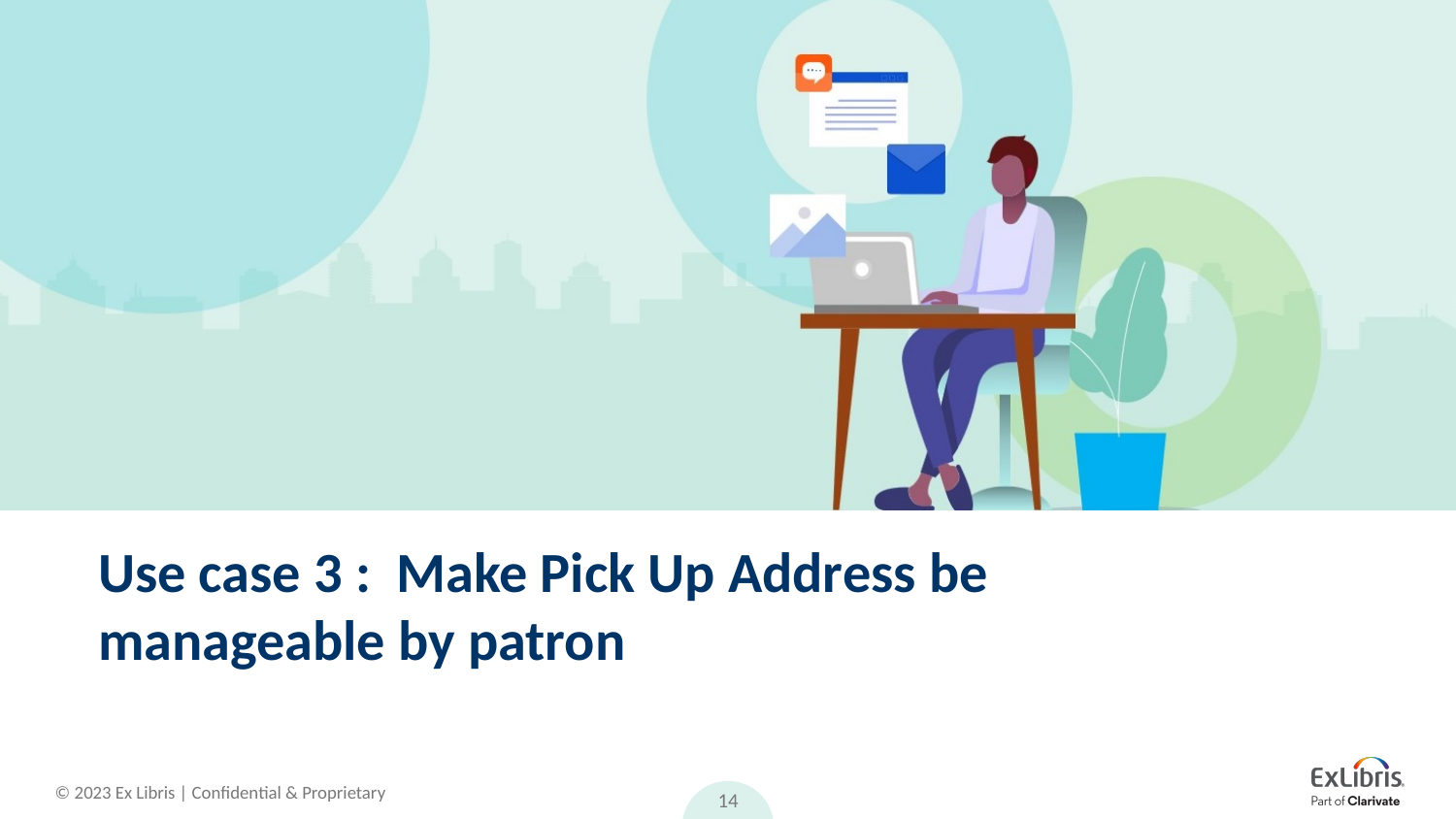

# Use case 3 :  Make Pick Up Address be manageable by patron
14